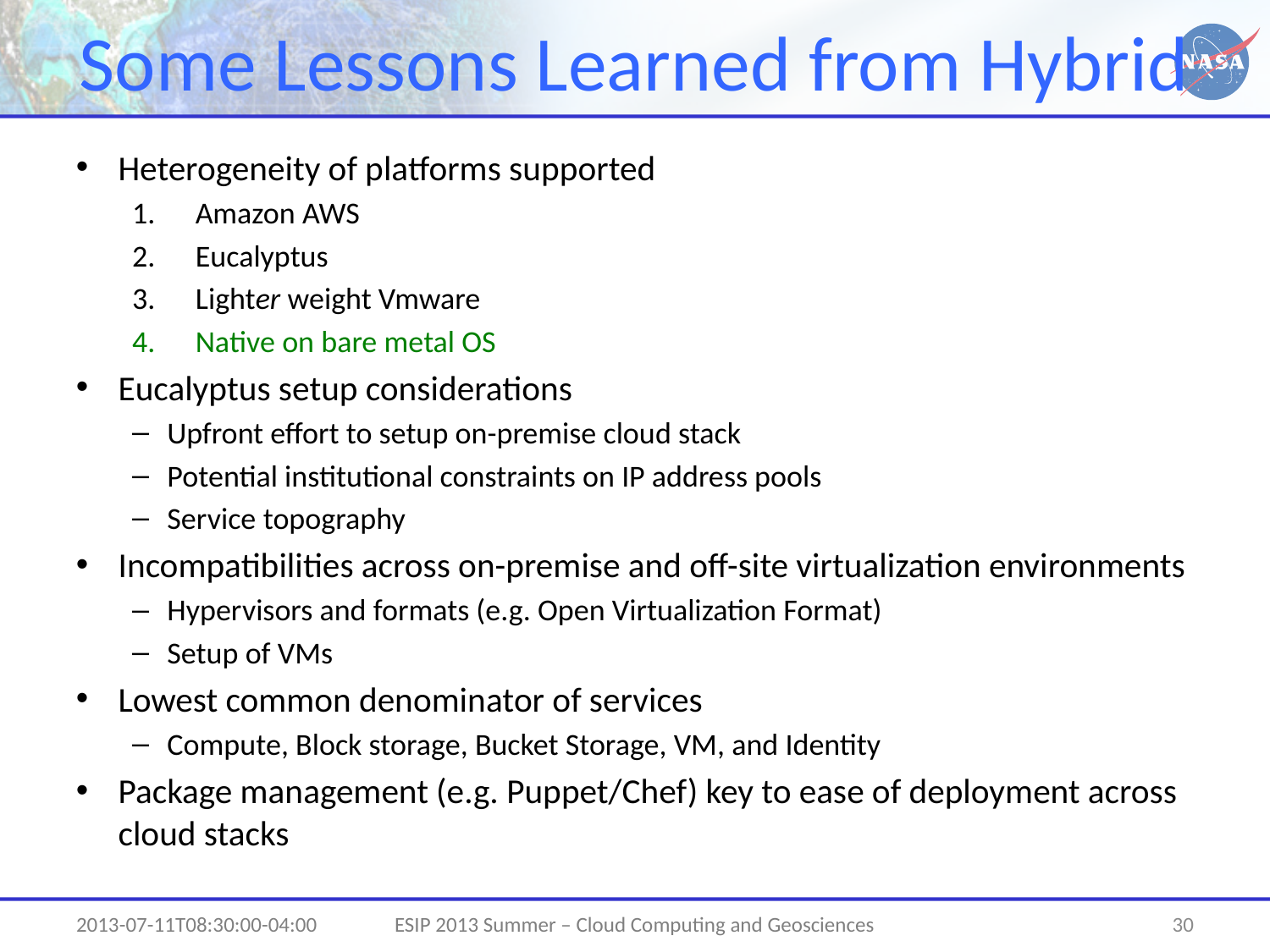

# Some Lessons Learned from Hybrid
Heterogeneity of platforms supported
Amazon AWS
Eucalyptus
Lighter weight Vmware
Native on bare metal OS
Eucalyptus setup considerations
Upfront effort to setup on-premise cloud stack
Potential institutional constraints on IP address pools
Service topography
Incompatibilities across on-premise and off-site virtualization environments
Hypervisors and formats (e.g. Open Virtualization Format)
Setup of VMs
Lowest common denominator of services
Compute, Block storage, Bucket Storage, VM, and Identity
Package management (e.g. Puppet/Chef) key to ease of deployment across cloud stacks

2013-07-11T08:30:00-04:00
ESIP 2013 Summer – Cloud Computing and Geosciences
30